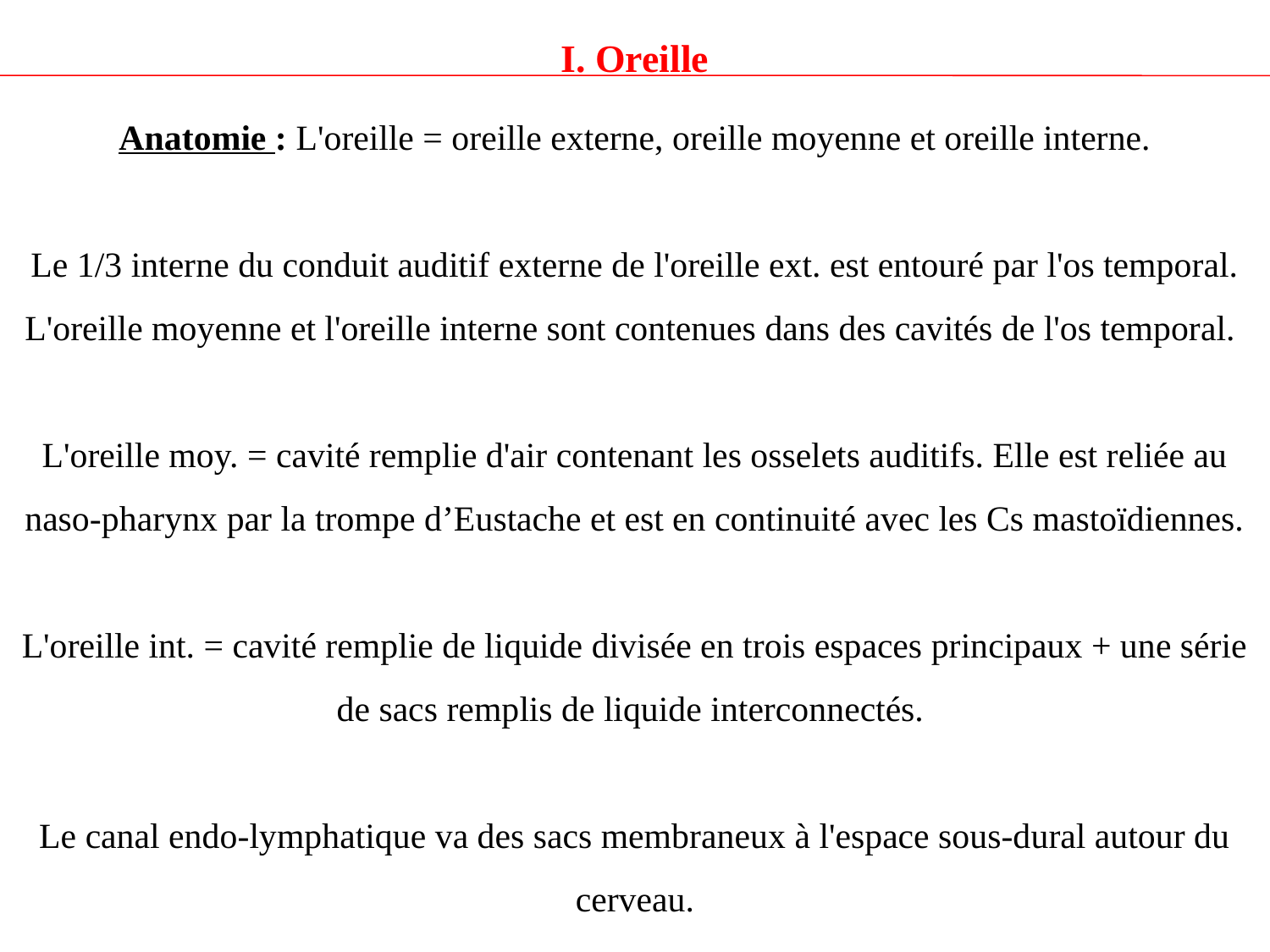

I. Oreille
Anatomie : L'oreille = oreille externe, oreille moyenne et oreille interne.

Le 1/3 interne du conduit auditif externe de l'oreille ext. est entouré par l'os temporal. L'oreille moyenne et l'oreille interne sont contenues dans des cavités de l'os temporal.

L'oreille moy. = cavité remplie d'air contenant les osselets auditifs. Elle est reliée au naso-pharynx par la trompe d’Eustache et est en continuité avec les Cs mastoïdiennes.

L'oreille int. = cavité remplie de liquide divisée en trois espaces principaux + une série de sacs remplis de liquide interconnectés.

Le canal endo-lymphatique va des sacs membraneux à l'espace sous-dural autour du cerveau.